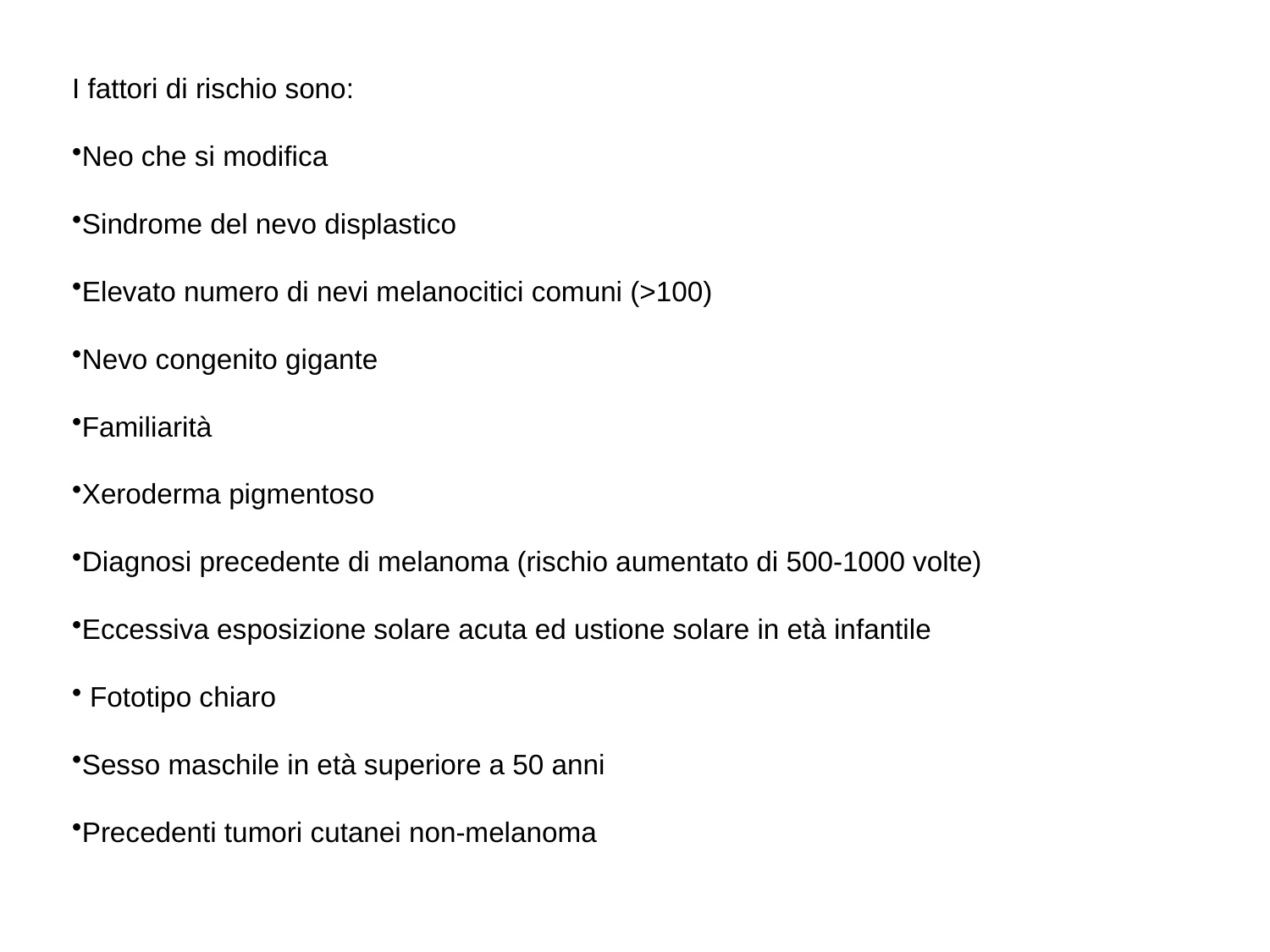

I fattori di rischio sono:

Neo che si modifica

Sindrome del nevo displastico

Elevato numero di nevi melanocitici comuni (>100)

Nevo congenito gigante

Familiarità

Xeroderma pigmentoso

Diagnosi precedente di melanoma (rischio aumentato di 500-1000 volte)

Eccessiva esposizione solare acuta ed ustione solare in età infantile

 Fototipo chiaro

Sesso maschile in età superiore a 50 anni

Precedenti tumori cutanei non-melanoma